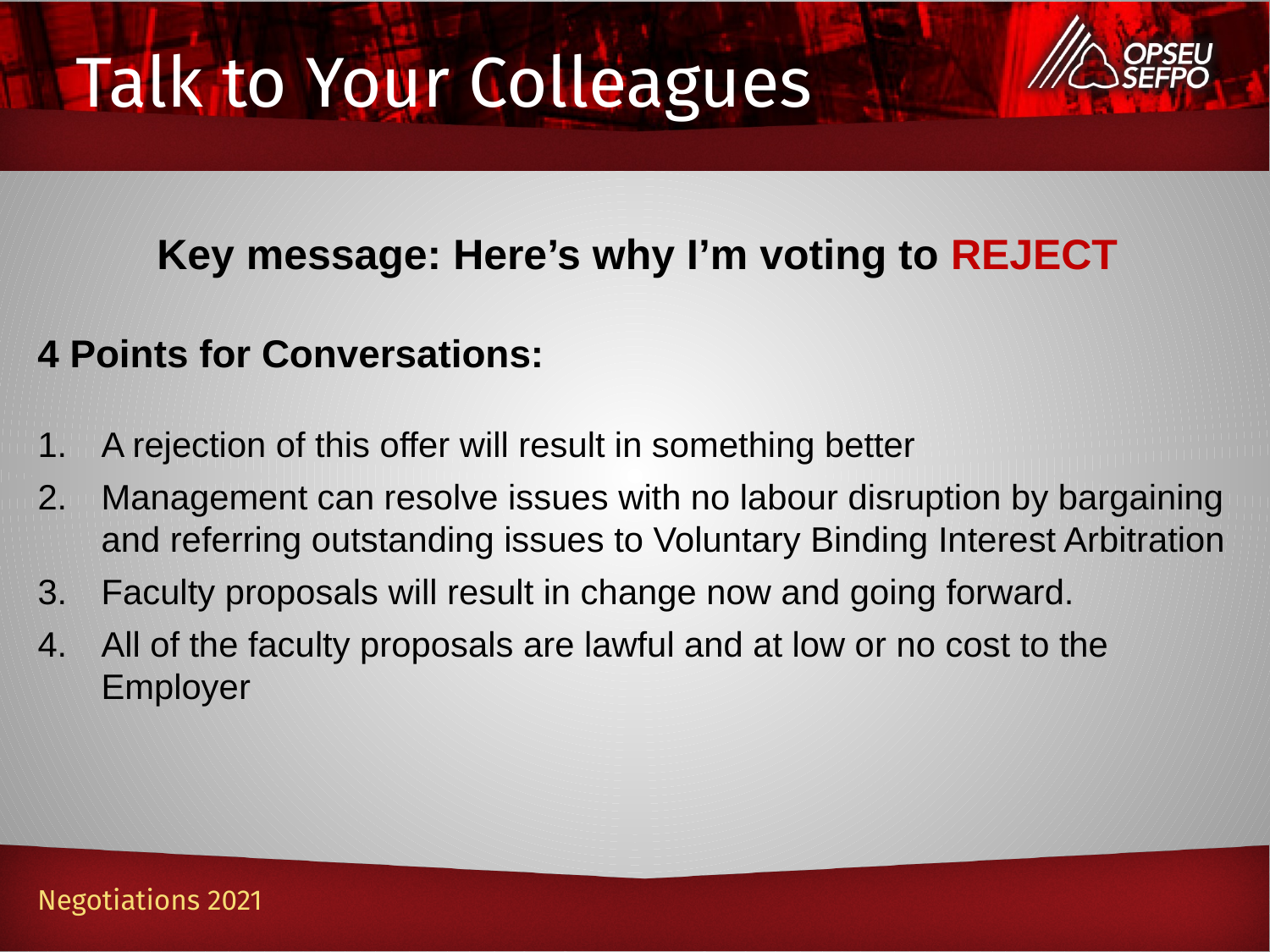

Talk to Your Colleagues

Key message: Here’s why I’m voting to REJECT

4 Points for Conversations:

A rejection of this offer will result in something better
Management can resolve issues with no labour disruption by bargaining and referring outstanding issues to Voluntary Binding Interest Arbitration
Faculty proposals will result in change now and going forward.
All of the faculty proposals are lawful and at low or no cost to the Employer